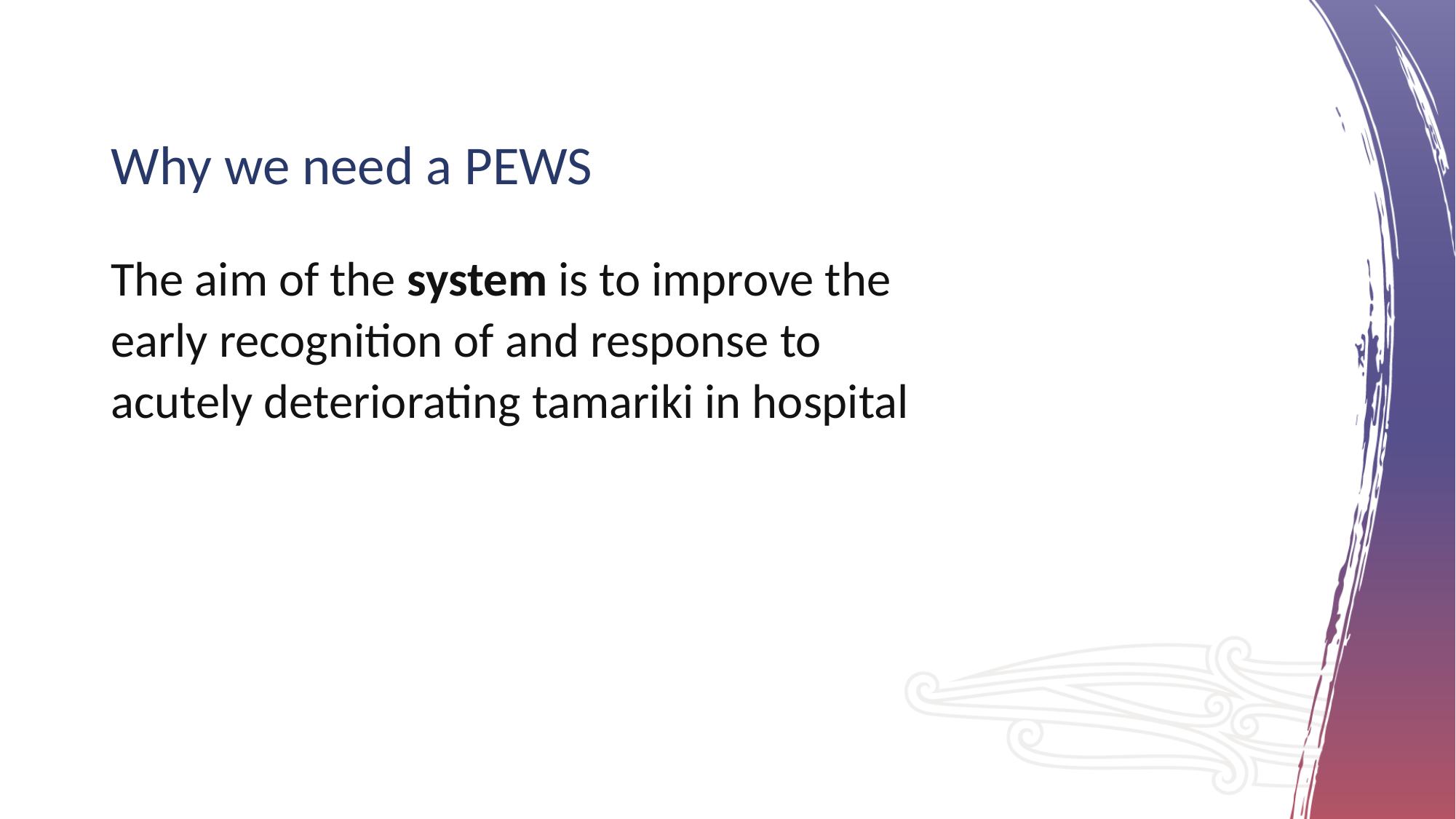

# Why we need a PEWS
The aim of the system is to improve the early recognition of and response to acutely deteriorating tamariki in hospital